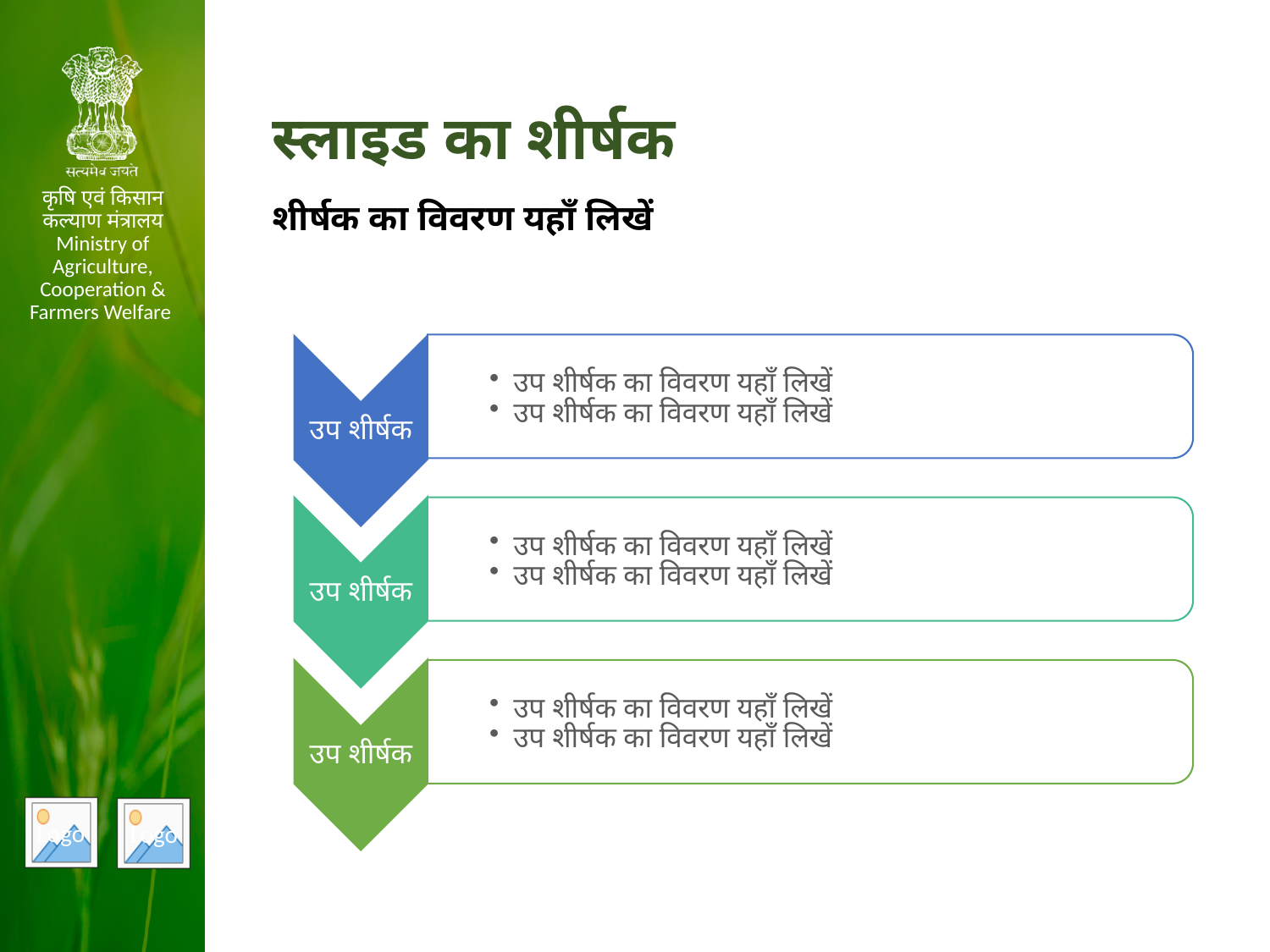

स्लाइड का शीर्षक
कृषि एवं किसान कल्याण मंत्रालय Ministry of Agriculture, Cooperation & Farmers Welfare
शीर्षक का विवरण यहाँ लिखें
उप शीर्षक
उप शीर्षक का विवरण यहाँ लिखें
उप शीर्षक का विवरण यहाँ लिखें
उप शीर्षक
उप शीर्षक का विवरण यहाँ लिखें
उप शीर्षक का विवरण यहाँ लिखें
उप शीर्षक
उप शीर्षक का विवरण यहाँ लिखें
उप शीर्षक का विवरण यहाँ लिखें